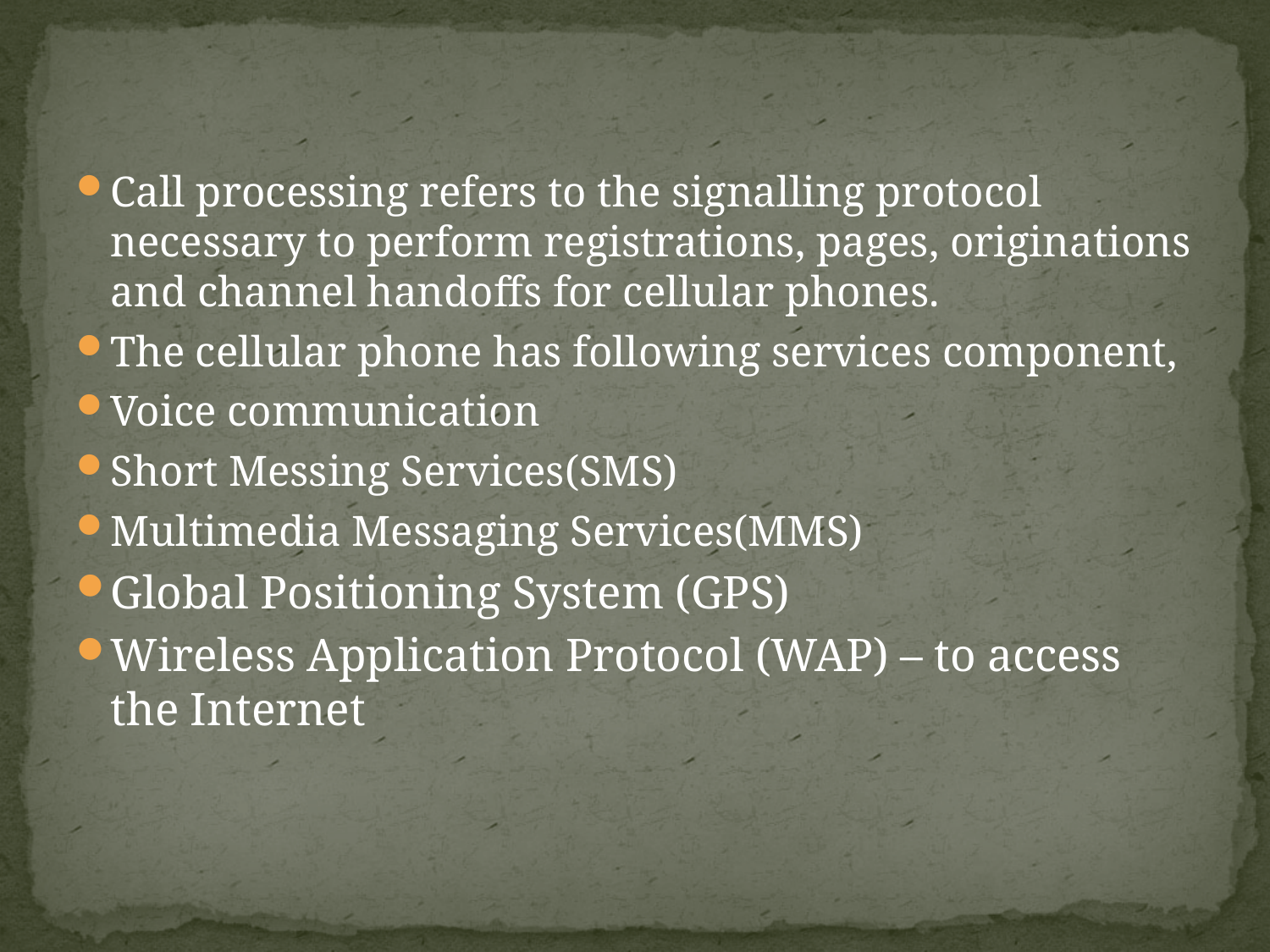

#
Call processing refers to the signalling protocol necessary to perform registrations, pages, originations and channel handoffs for cellular phones.
The cellular phone has following services component,
Voice communication
Short Messing Services(SMS)
Multimedia Messaging Services(MMS)
Global Positioning System (GPS)
Wireless Application Protocol (WAP) – to access the Internet